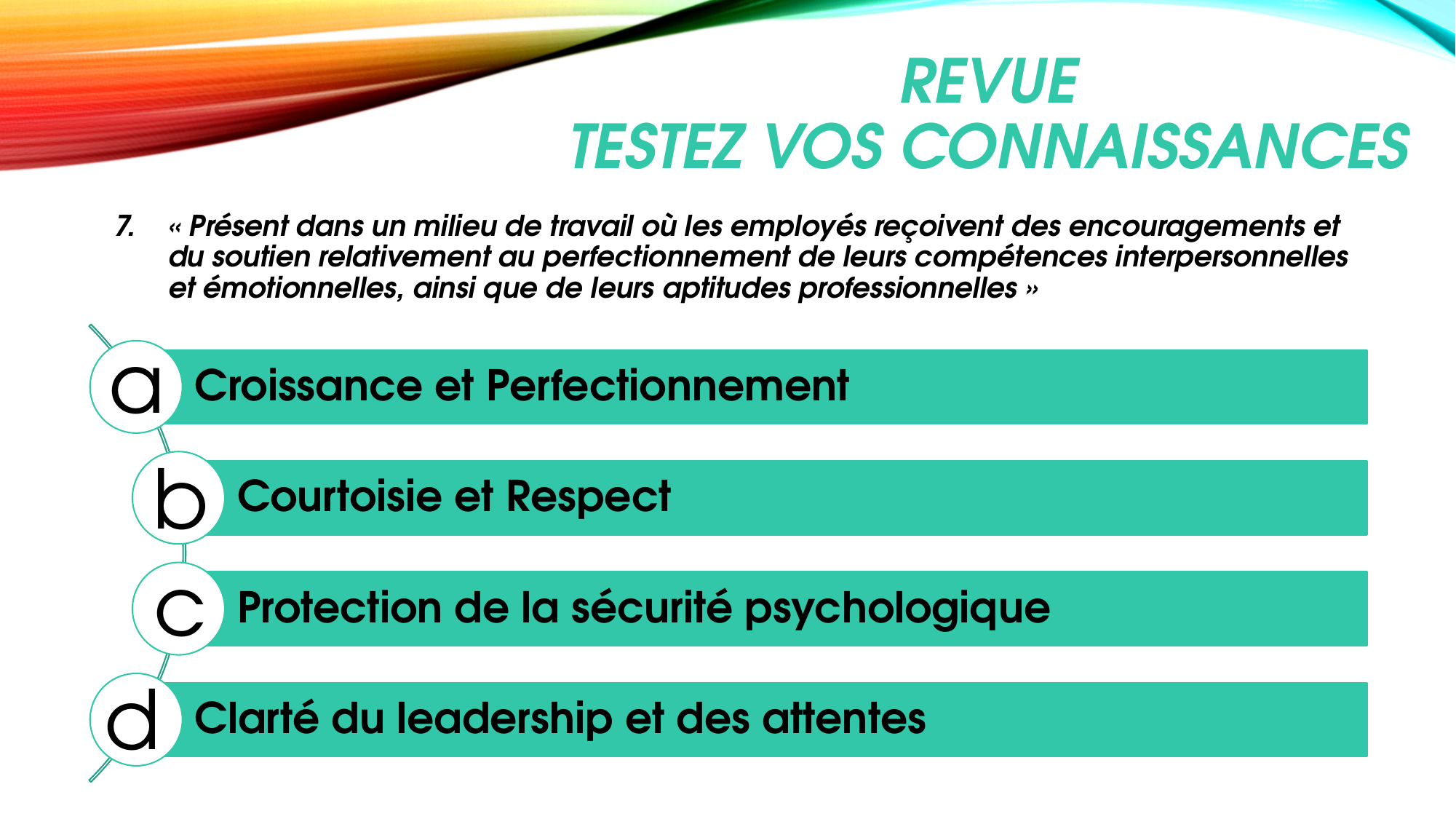

# Revue testez vos connaissances
« Présent dans un milieu de travail où les employés reçoivent des encouragements et du soutien relativement au perfectionnement de leurs compétences interpersonnelles et émotionnelles, ainsi que de leurs aptitudes professionnelles »
Croissance et Perfectionnement
Courtoisie et Respect
Protection de la sécurité psychologique
Clarté du leadership et des attentes
a
b
c
d